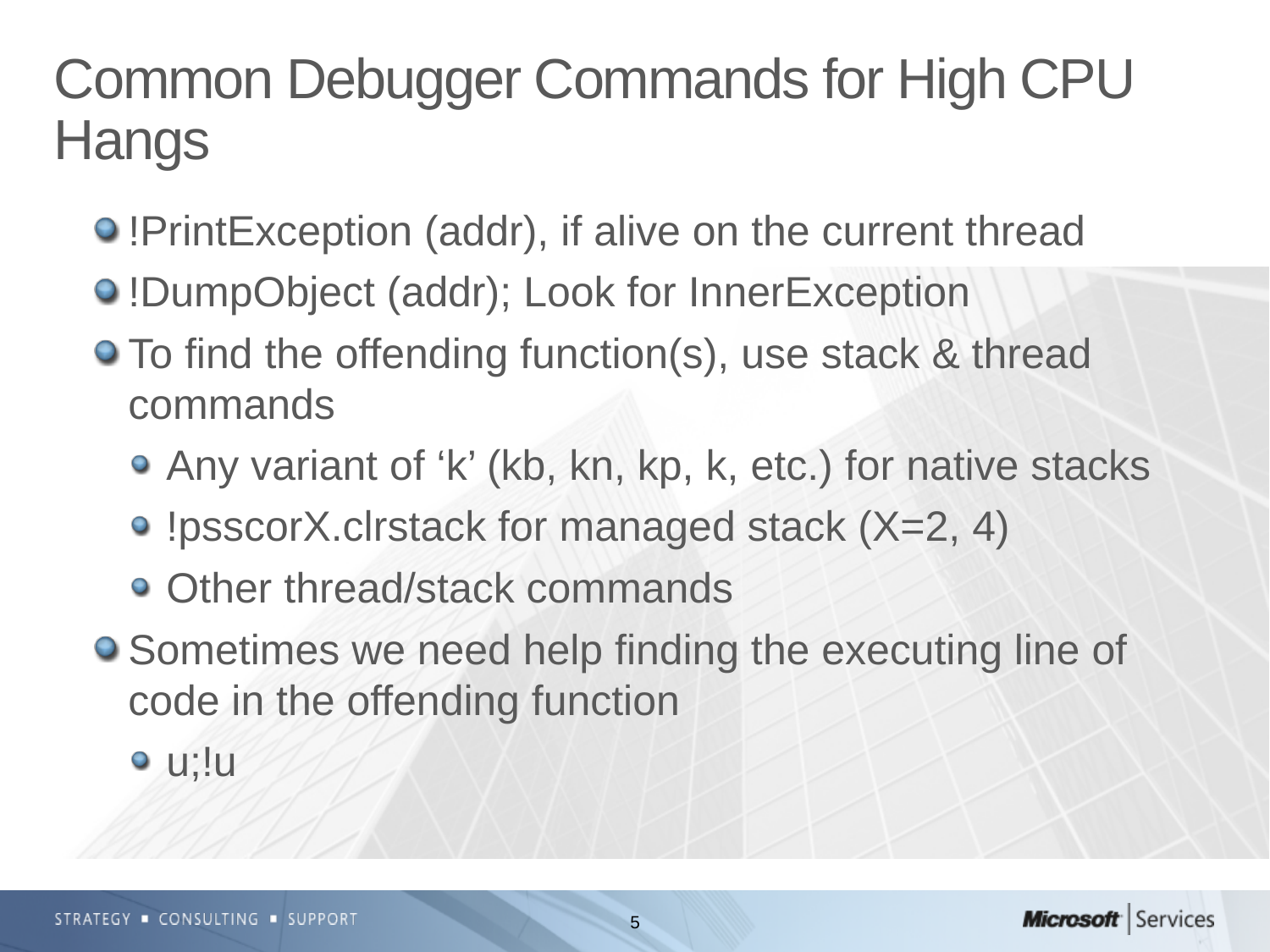

# Common Debugger Commands for High CPU Hangs
!PrintException (addr), if alive on the current thread
!DumpObject (addr); Look for InnerException
To find the offending function(s), use stack & thread commands
Any variant of ‘k’ (kb, kn, kp, k, etc.) for native stacks
!psscorX.clrstack for managed stack (X=2, 4)
Other thread/stack commands
Sometimes we need help finding the executing line of code in the offending function
u;!u